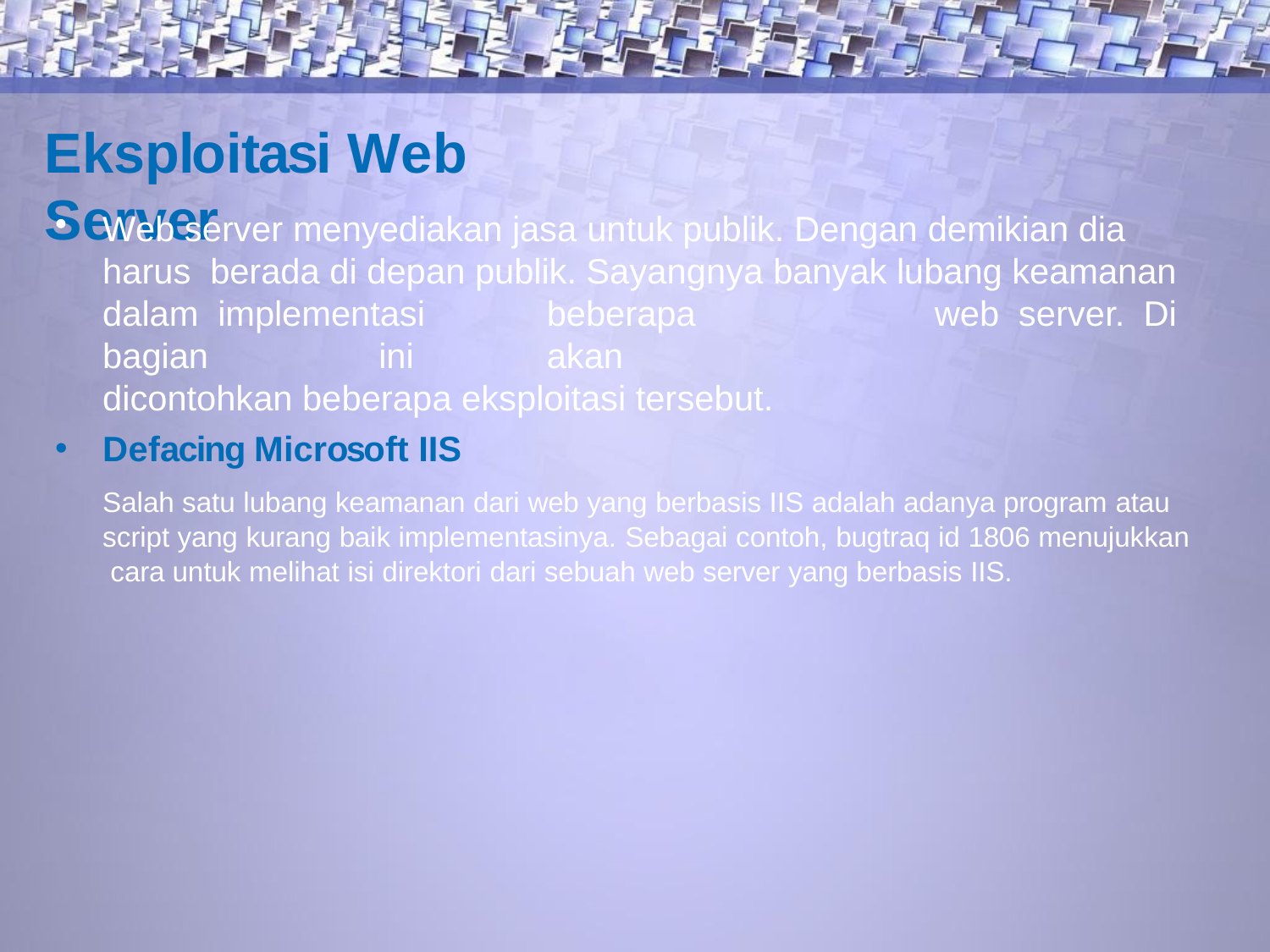

# Eksploitasi Web Server
Web server menyediakan jasa untuk publik. Dengan demikian dia harus  berada di depan publik. Sayangnya banyak lubang keamanan dalam  implementasi	beberapa	web server. Di bagian	ini	akan
dicontohkan beberapa eksploitasi tersebut.
Defacing Microsoft IIS
Salah satu lubang keamanan dari web yang berbasis IIS adalah adanya program atau  script yang kurang baik implementasinya. Sebagai contoh, bugtraq id 1806 menujukkan  cara untuk melihat isi direktori dari sebuah web server yang berbasis IIS.